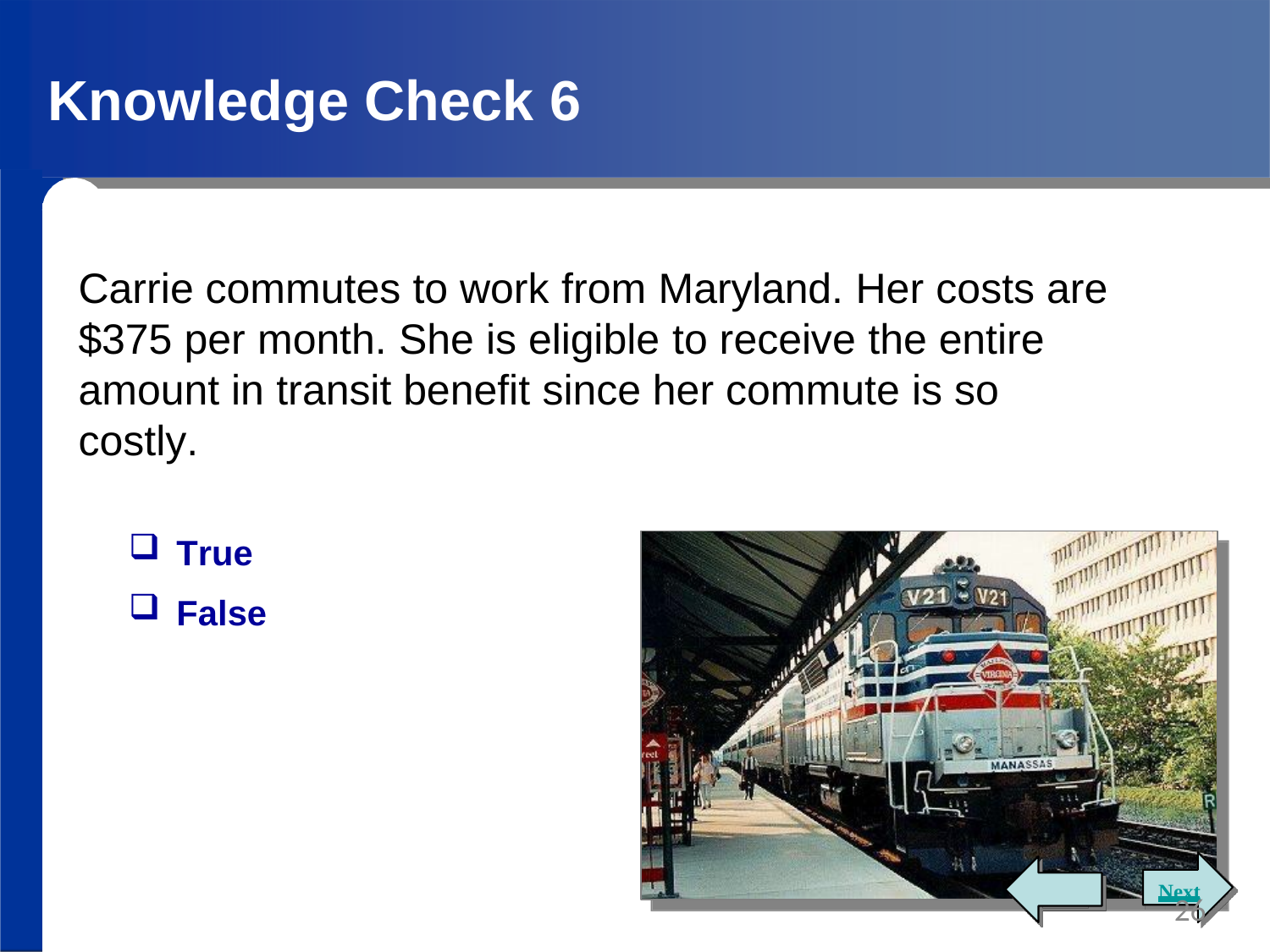

# Knowledge Check 6
Carrie commutes to work from Maryland. Her costs are
$375 per month. She is eligible to receive the entire amount in transit benefit since her commute is so costly.

True
False

Next
26